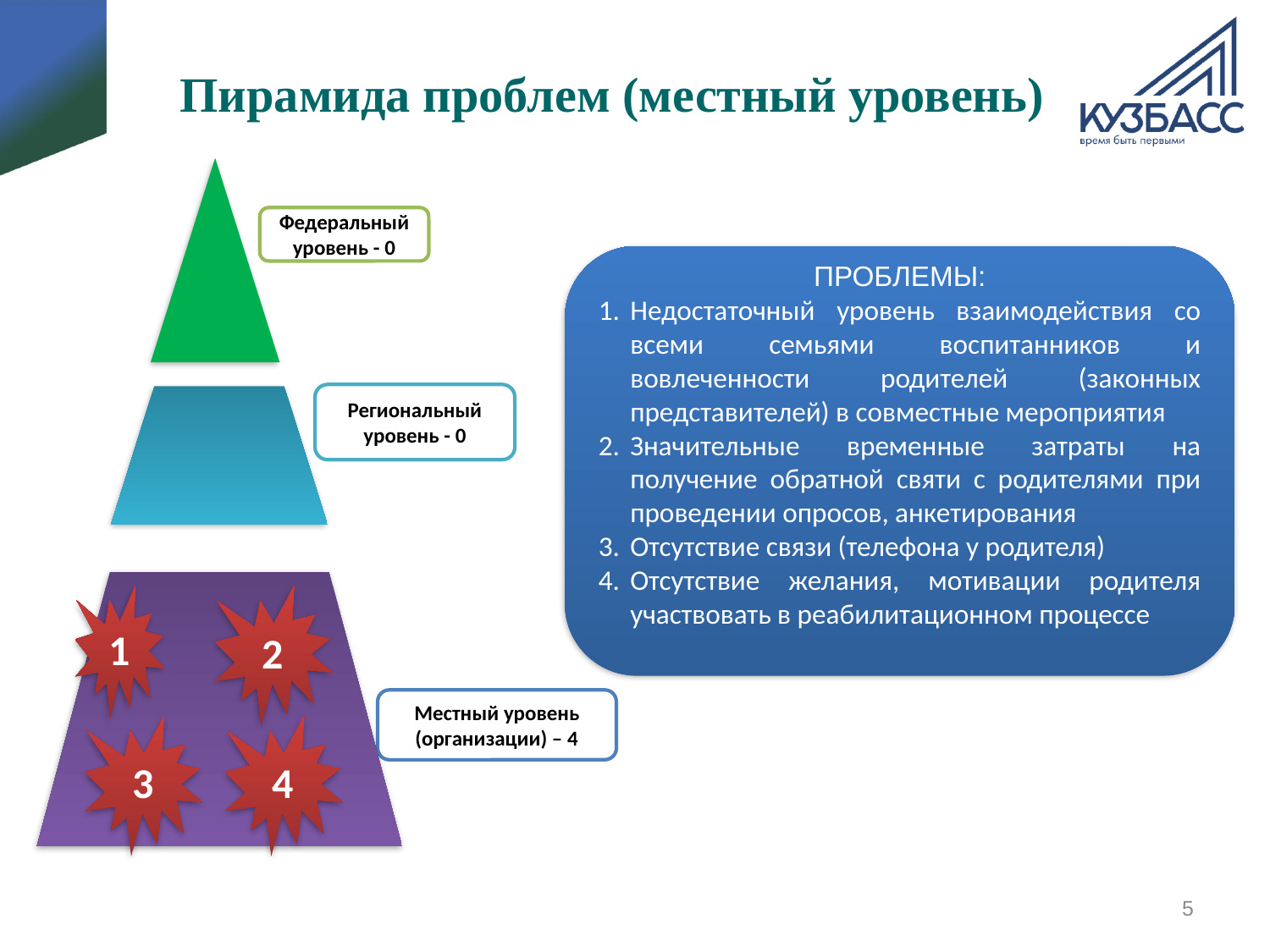

Пирамида проблем (местный уровень)

Федеральный уровень - 0
ПРОБЛЕМЫ:
Недостаточный уровень взаимодействия со всеми семьями воспитанников и вовлеченности родителей (законных представителей) в совместные мероприятия
Значительные временные затраты на получение обратной святи с родителями при проведении опросов, анкетирования
Отсутствие связи (телефона у родителя)
Отсутствие желания, мотивации родителя участвовать в реабилитационном процессе

Региональный уровень - 0

1
2
Местный уровень (организации) – 4
3
4
5